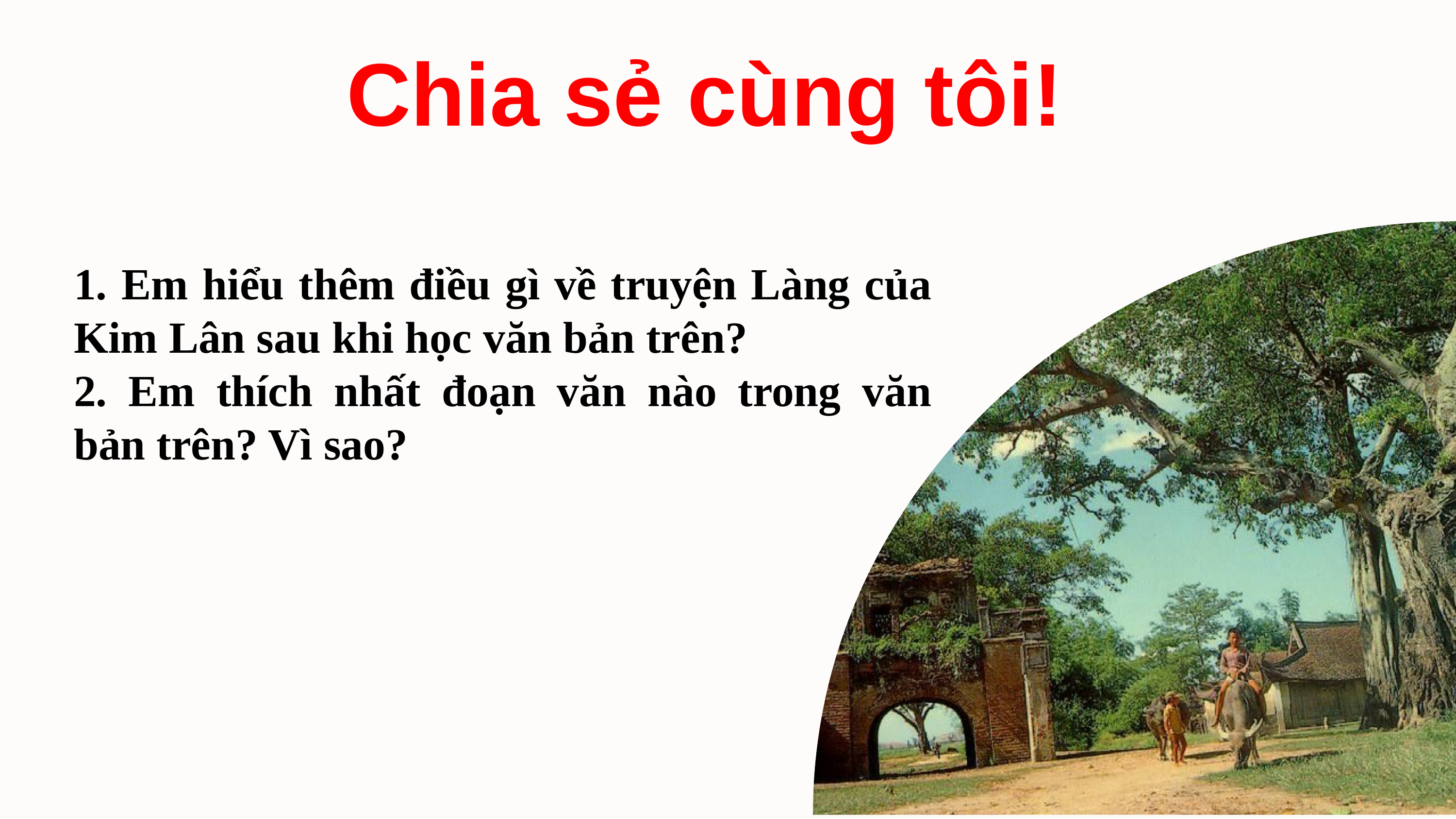

Chia sẻ cùng tôi!

1. Em hiểu thêm điều gì về truyện Làng của Kim Lân sau khi học văn bản trên?
2. Em thích nhất đoạn văn nào trong văn bản trên? Vì sao?